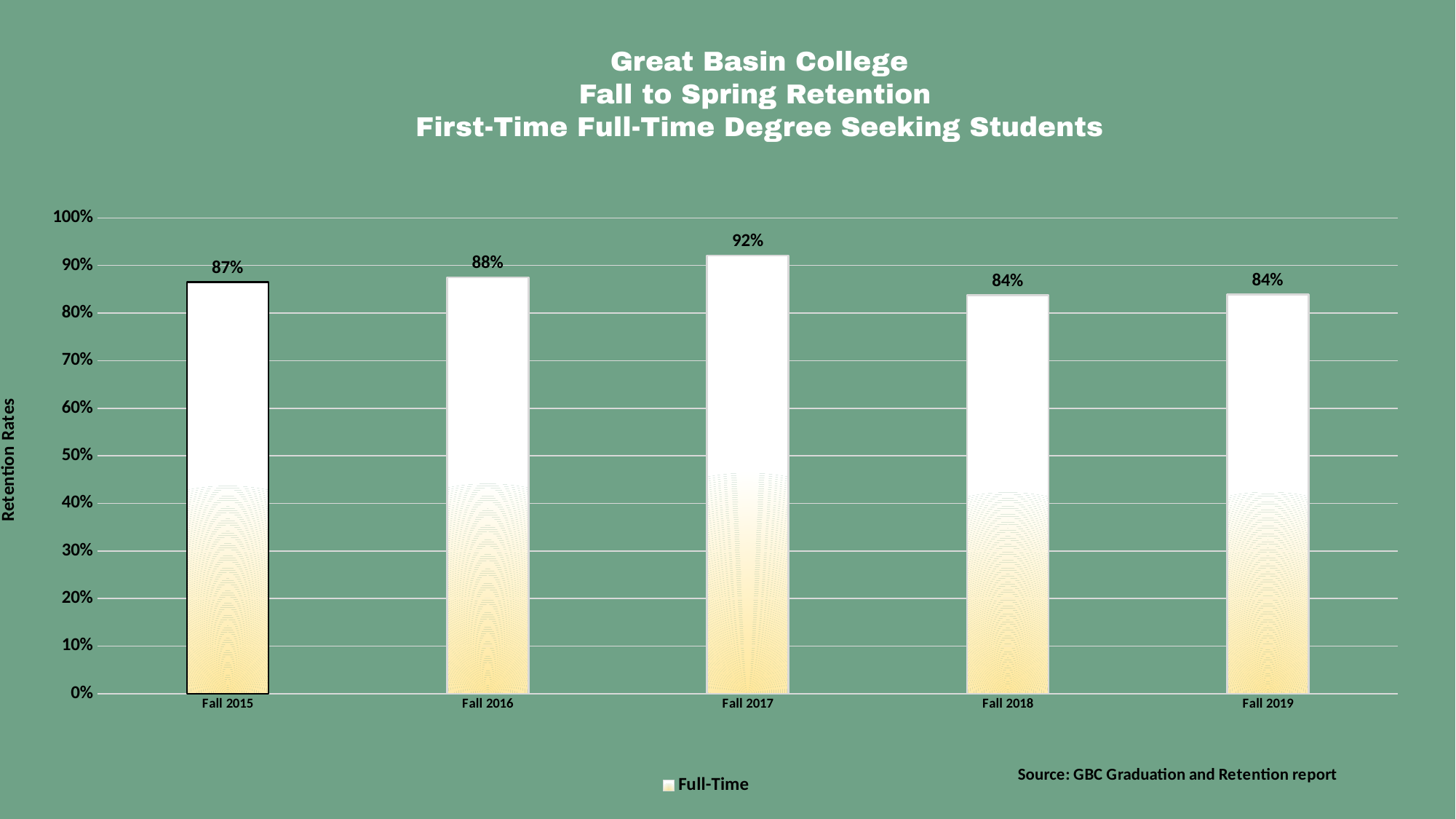

Great Basin College
Fall to Spring Retention
First-Time Full-Time Degree Seeking Students

### Chart

| Category | Full-Time |
|---|---|
| Fall 2015 | 0.8655172413793103 |
| Fall 2016 | 0.875 |
| Fall 2017 | 0.9209302325581395 |
| Fall 2018 | 0.8373015873015873 |
| Fall 2019 | 0.8389830508474576 |